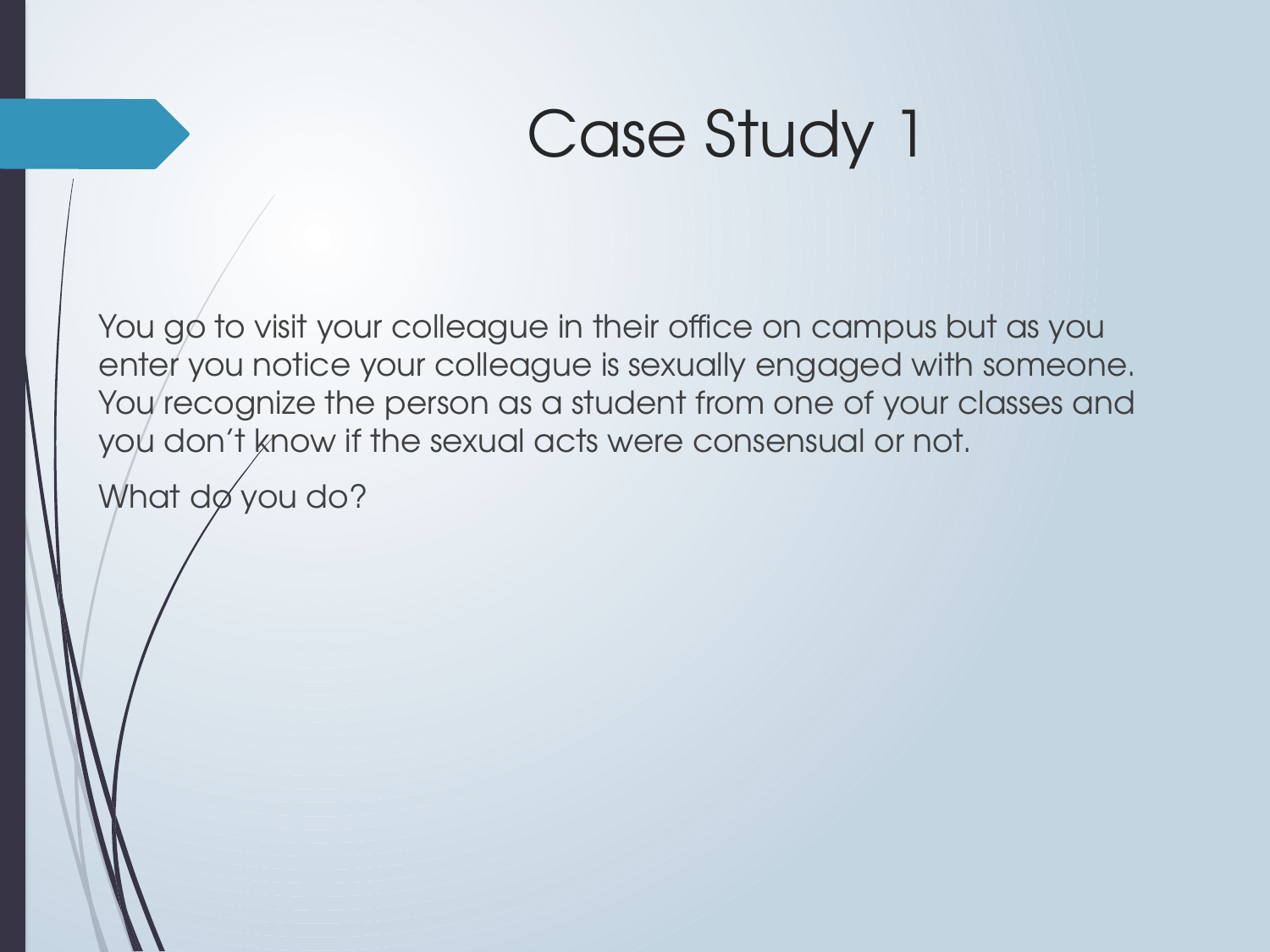

# Case Study 1
You go to visit your colleague in their office on campus but as you enter you notice your colleague is sexually engaged with someone. You recognize the person as a student from one of your classes and you don’t know if the sexual acts were consensual or not.
What do you do?